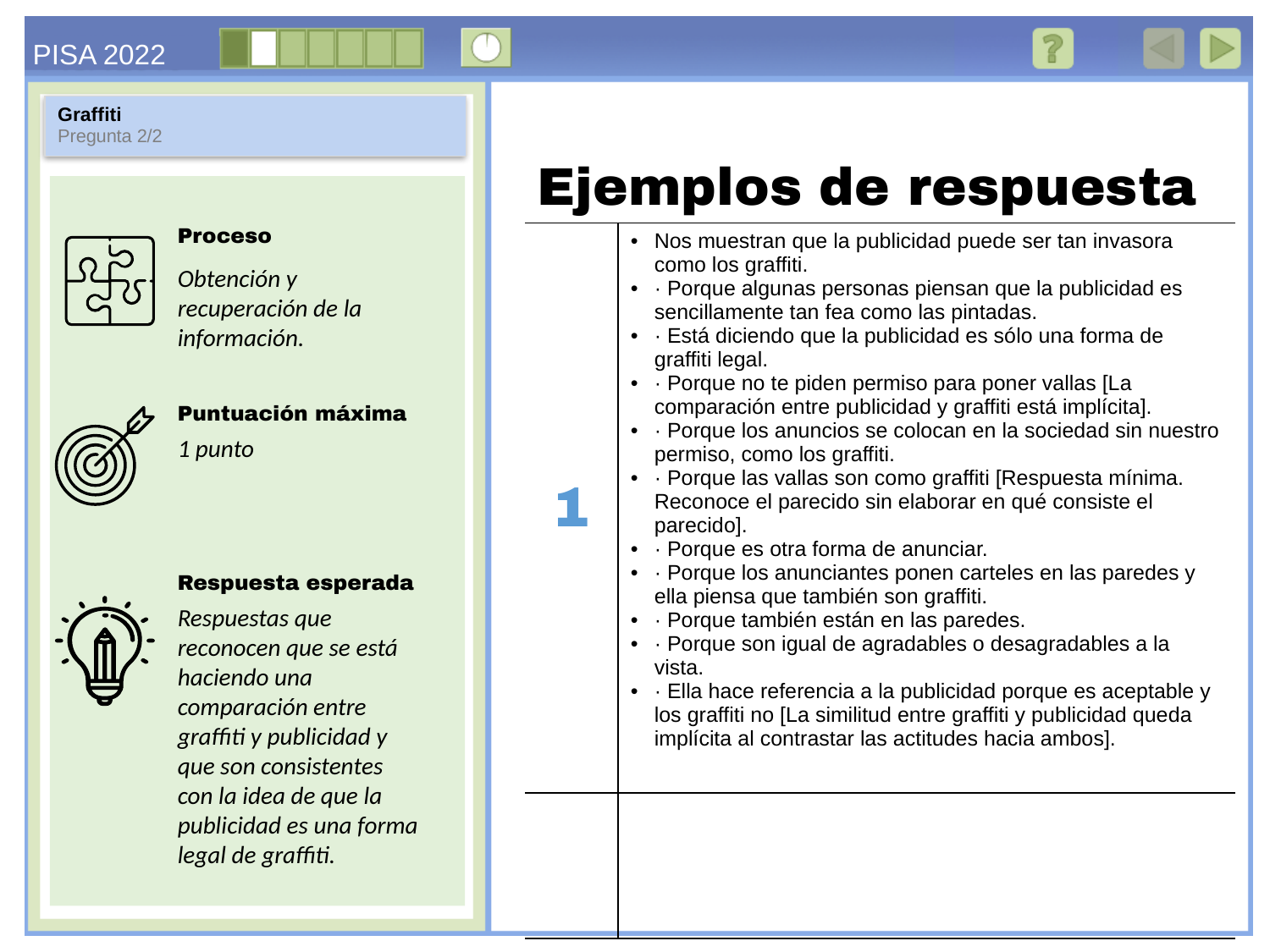

Graffiti
Pregunta 2/2
Ejemplos de respuesta
| 1 | Nos muestran que la publicidad puede ser tan invasora como los graffiti. · Porque algunas personas piensan que la publicidad es sencillamente tan fea como las pintadas. · Está diciendo que la publicidad es sólo una forma de graffiti legal. · Porque no te piden permiso para poner vallas [La comparación entre publicidad y graffiti está implícita]. · Porque los anuncios se colocan en la sociedad sin nuestro permiso, como los graffiti. · Porque las vallas son como graffiti [Respuesta mínima. Reconoce el parecido sin elaborar en qué consiste el parecido]. · Porque es otra forma de anunciar. · Porque los anunciantes ponen carteles en las paredes y ella piensa que también son graffiti. · Porque también están en las paredes. · Porque son igual de agradables o desagradables a la vista. · Ella hace referencia a la publicidad porque es aceptable y los graffiti no [La similitud entre graffiti y publicidad queda implícita al contrastar las actitudes hacia ambos]. |
| --- | --- |
|  |  |
Obtención y recuperación de la información.

1 punto
Respuestas que reconocen que se está haciendo una comparación entre graffiti y publicidad y que son consistentes con la idea de que la publicidad es una forma legal de graffiti.